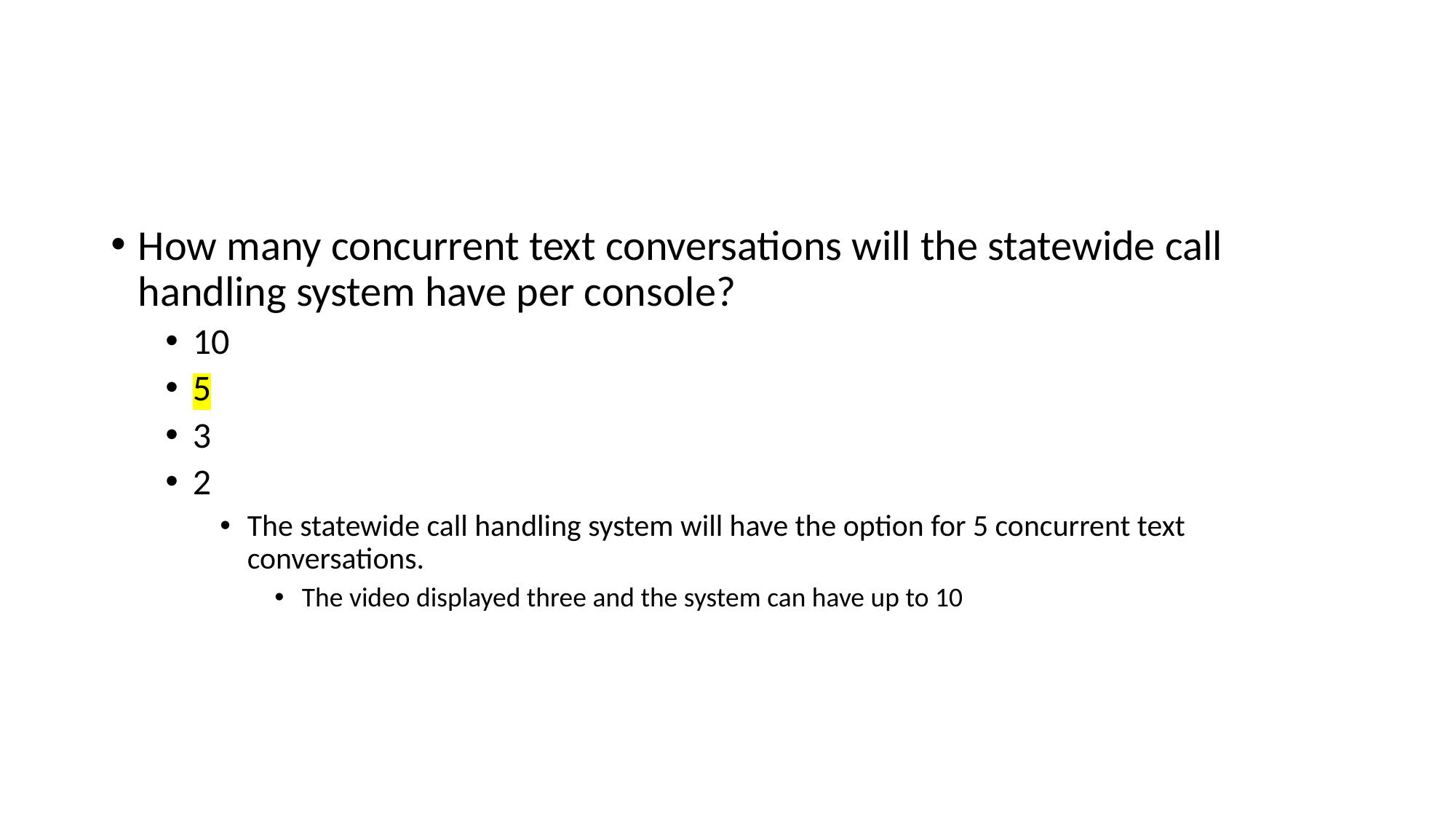

#
How many concurrent text conversations will the statewide call handling system have per console?
10
5
3
2
The statewide call handling system will have the option for 5 concurrent text conversations.
The video displayed three and the system can have up to 10